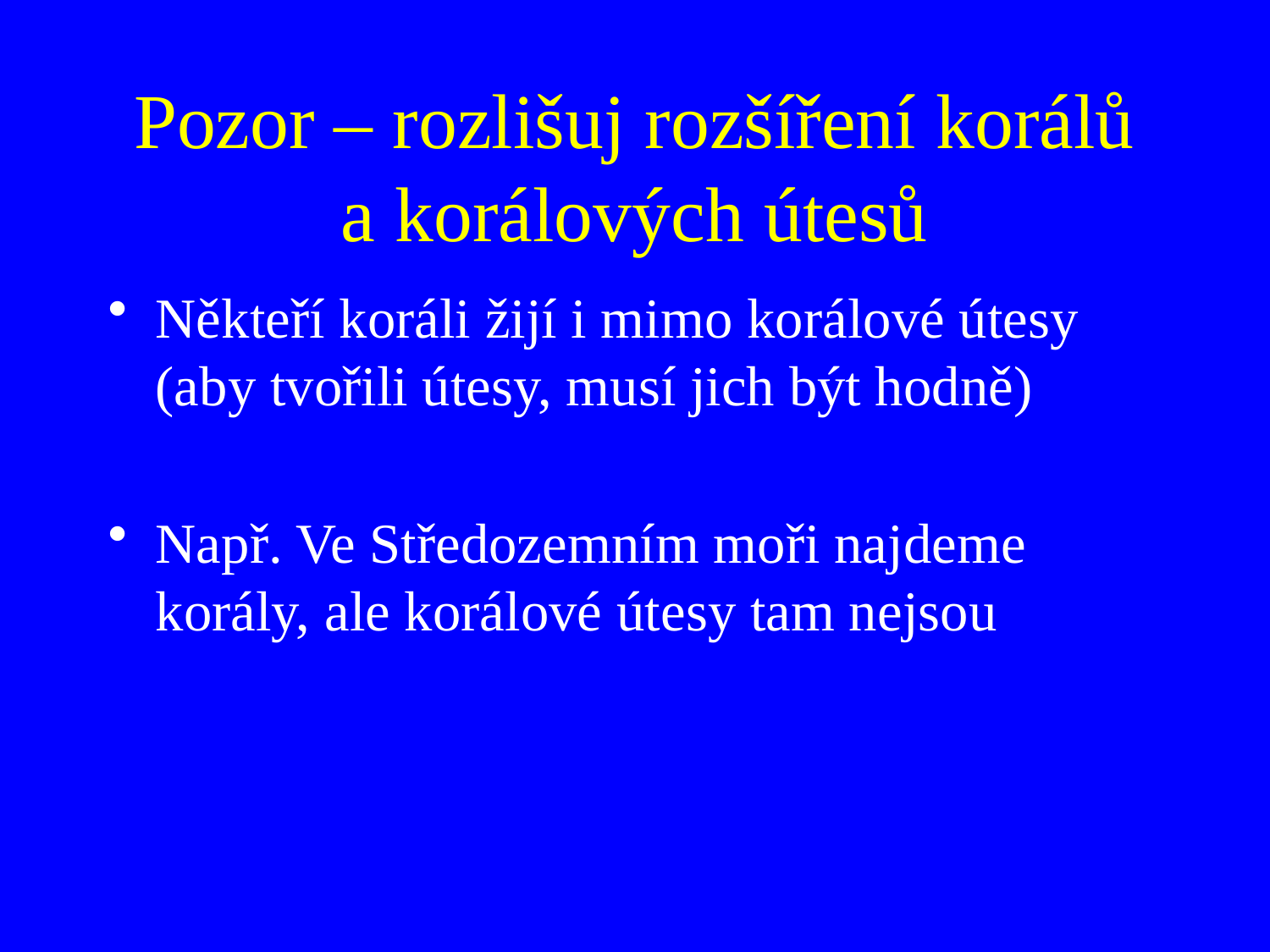

# Pozor – rozlišuj rozšíření korálů a korálových útesů
Někteří koráli žijí i mimo korálové útesy (aby tvořili útesy, musí jich být hodně)

Např. Ve Středozemním moři najdeme korály, ale korálové útesy tam nejsou